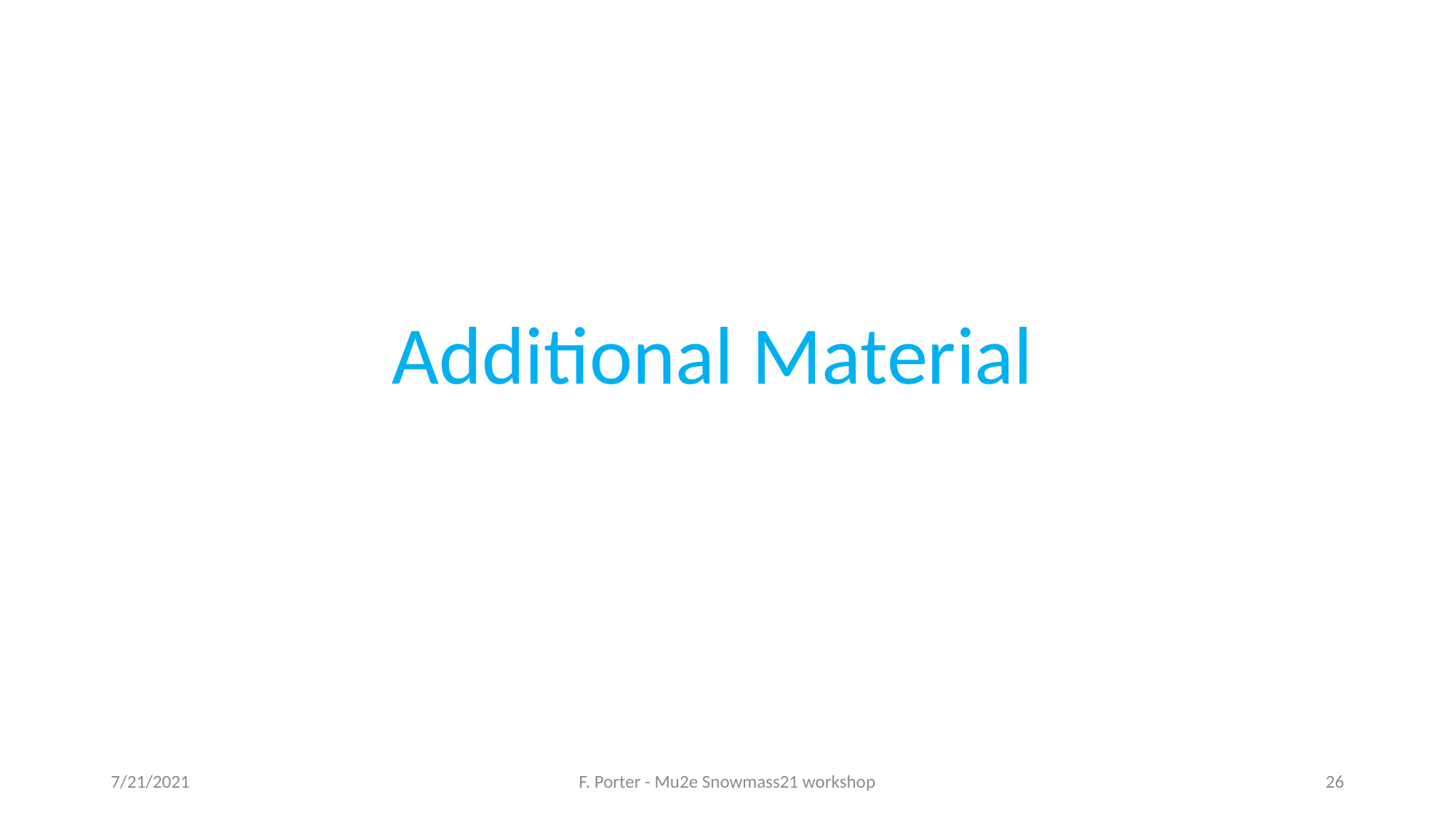

# Additional Material
7/21/2021
F. Porter - Mu2e Snowmass21 workshop
26